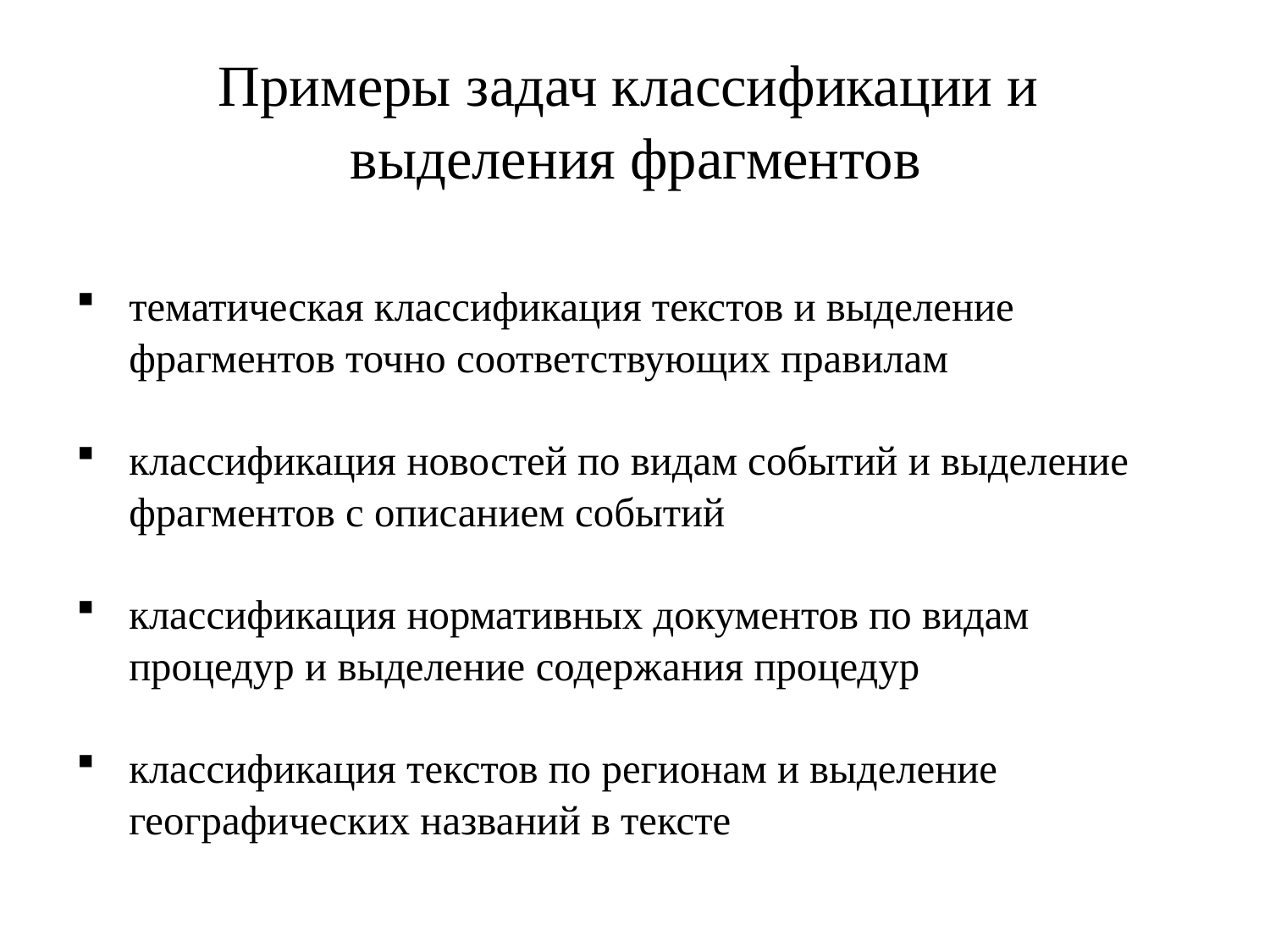

# Примеры задач классификации и выделения фрагментов

тематическая классификация текстов и выделение фрагментов точно соответствующих правилам

классификация новостей по видам событий и выделение фрагментов с описанием событий

классификация нормативных документов по видам процедур и выделение содержания процедур

классификация текстов по регионам и выделение географических названий в тексте